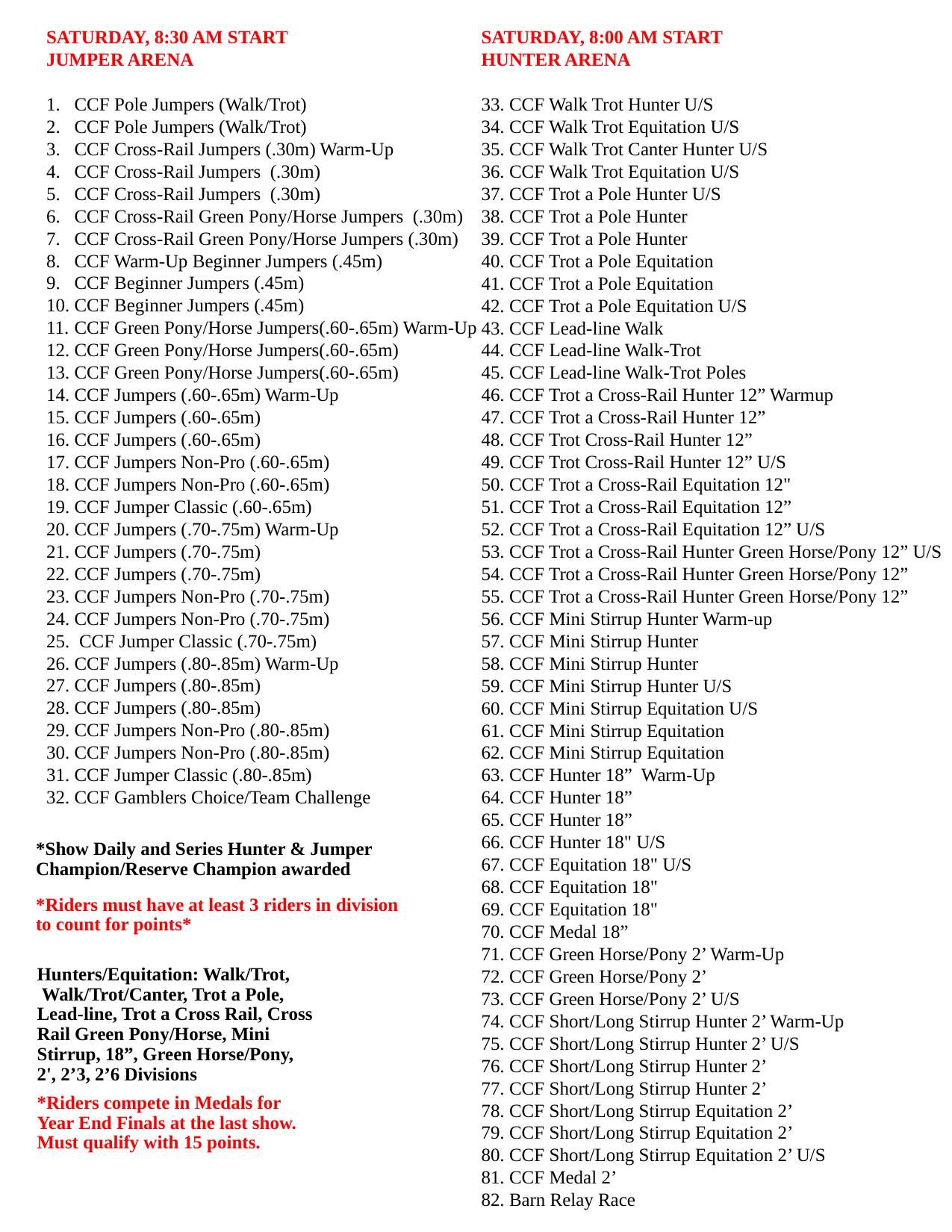

SATURDAY, 8:30 AM START
JUMPER ARENA

CCF Pole Jumpers (Walk/Trot)
CCF Pole Jumpers (Walk/Trot)
CCF Cross-Rail Jumpers (.30m) Warm-Up
CCF Cross-Rail Jumpers  (.30m)
CCF Cross-Rail Jumpers  (.30m)
CCF Cross-Rail Green Pony/Horse Jumpers  (.30m)
CCF Cross-Rail Green Pony/Horse Jumpers (.30m)
CCF Warm-Up Beginner Jumpers (.45m)
CCF Beginner Jumpers (.45m)
CCF Beginner Jumpers (.45m)
CCF Green Pony/Horse Jumpers(.60-.65m) Warm-Up
CCF Green Pony/Horse Jumpers(.60-.65m)
CCF Green Pony/Horse Jumpers(.60-.65m)
CCF Jumpers (.60-.65m) Warm-Up
CCF Jumpers (.60-.65m)
CCF Jumpers (.60-.65m)
CCF Jumpers Non-Pro (.60-.65m)
CCF Jumpers Non-Pro (.60-.65m)
CCF Jumper Classic (.60-.65m)
CCF Jumpers (.70-.75m) Warm-Up
CCF Jumpers (.70-.75m)
CCF Jumpers (.70-.75m)
CCF Jumpers Non-Pro (.70-.75m)
CCF Jumpers Non-Pro (.70-.75m)
 CCF Jumper Classic (.70-.75m)
CCF Jumpers (.80-.85m) Warm-Up
CCF Jumpers (.80-.85m)
CCF Jumpers (.80-.85m)
CCF Jumpers Non-Pro (.80-.85m)
CCF Jumpers Non-Pro (.80-.85m)
CCF Jumper Classic (.80-.85m)
CCF Gamblers Choice/Team Challenge

SATURDAY, 8:00 AM START
HUNTER ARENA

33. CCF Walk Trot Hunter U/S
34. CCF Walk Trot Equitation U/S
35. CCF Walk Trot Canter Hunter U/S
36. CCF Walk Trot Equitation U/S
37. CCF Trot a Pole Hunter U/S
38. CCF Trot a Pole Hunter
39. CCF Trot a Pole Hunter
40. CCF Trot a Pole Equitation
41. CCF Trot a Pole Equitation
42. CCF Trot a Pole Equitation U/S
43. CCF Lead-line Walk
44. CCF Lead-line Walk-Trot
45. CCF Lead-line Walk-Trot Poles
46. CCF Trot a Cross-Rail Hunter 12” Warmup
47. CCF Trot a Cross-Rail Hunter 12”
48. CCF Trot Cross-Rail Hunter 12”
49. CCF Trot Cross-Rail Hunter 12” U/S
50. CCF Trot a Cross-Rail Equitation 12"
51. CCF Trot a Cross-Rail Equitation 12”
52. CCF Trot a Cross-Rail Equitation 12” U/S
53. CCF Trot a Cross-Rail Hunter Green Horse/Pony 12” U/S
54. CCF Trot a Cross-Rail Hunter Green Horse/Pony 12”
55. CCF Trot a Cross-Rail Hunter Green Horse/Pony 12”
56. CCF Mini Stirrup Hunter Warm-up
57. CCF Mini Stirrup Hunter
58. CCF Mini Stirrup Hunter
59. CCF Mini Stirrup Hunter U/S
60. CCF Mini Stirrup Equitation U/S
61. CCF Mini Stirrup Equitation
62. CCF Mini Stirrup Equitation
63. CCF Hunter 18”  Warm-Up
64. CCF Hunter 18”
65. CCF Hunter 18”
66. CCF Hunter 18" U/S
67. CCF Equitation 18" U/S
68. CCF Equitation 18"
69. CCF Equitation 18"
70. CCF Medal 18”
71. CCF Green Horse/Pony 2’ Warm-Up
72. CCF Green Horse/Pony 2’
73. CCF Green Horse/Pony 2’ U/S
74. CCF Short/Long Stirrup Hunter 2’ Warm-Up
75. CCF Short/Long Stirrup Hunter 2’ U/S
76. CCF Short/Long Stirrup Hunter 2’
77. CCF Short/Long Stirrup Hunter 2’
78. CCF Short/Long Stirrup Equitation 2’
79. CCF Short/Long Stirrup Equitation 2’
80. CCF Short/Long Stirrup Equitation 2’ U/S
81. CCF Medal 2’
82. Barn Relay Race

*Show Daily and Series Hunter & Jumper Champion/Reserve Champion awarded
*Riders must have at least 3 riders in division to count for points*
Hunters/Equitation: Walk/Trot,  Walk/Trot/Canter, Trot a Pole, Lead-line, Trot a Cross Rail, Cross Rail Green Pony/Horse, Mini Stirrup, 18”, Green Horse/Pony, 2', 2’3, 2’6 Divisions
*Riders compete in Medals for Year End Finals at the last show. Must qualify with 15 points.